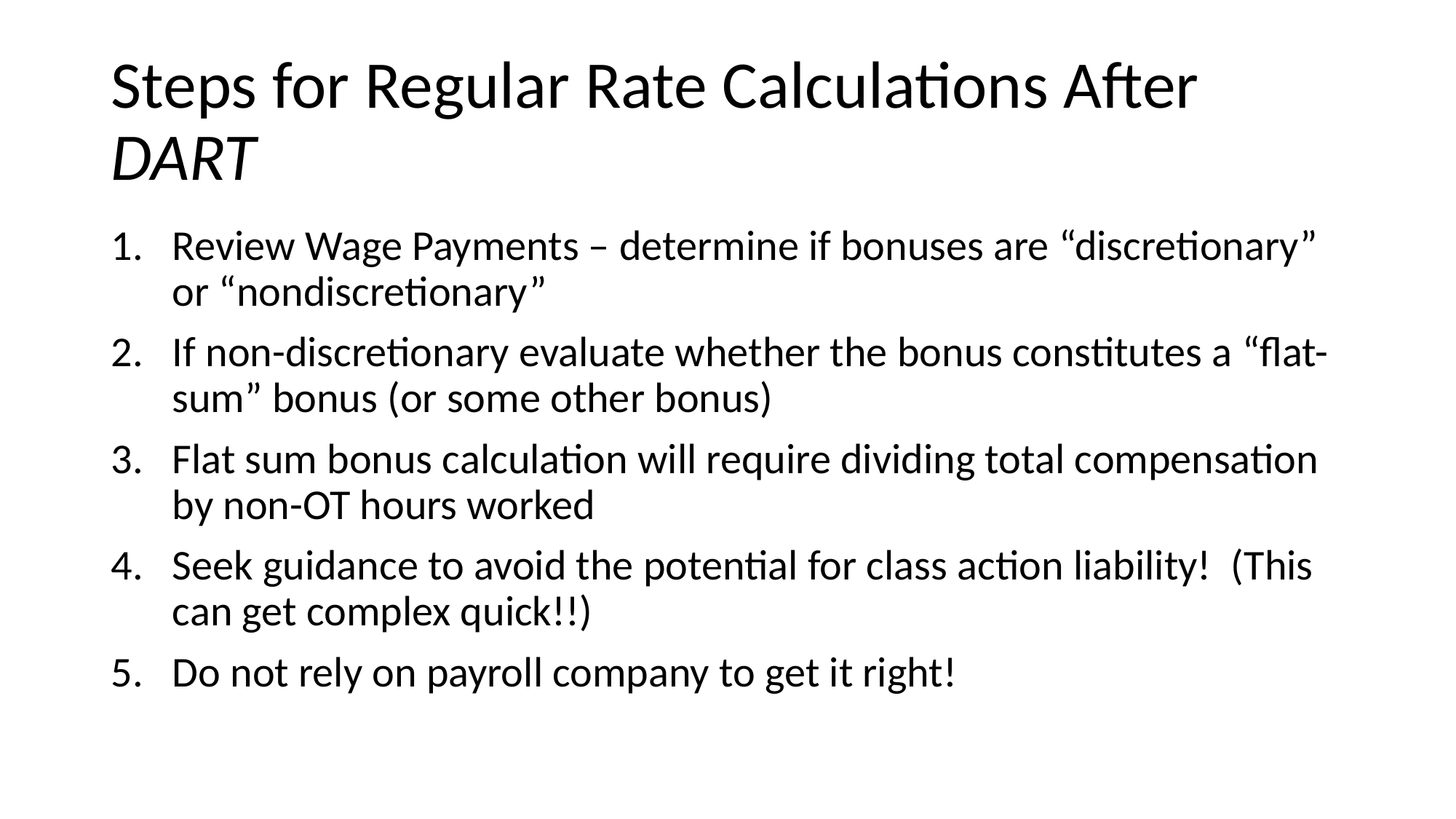

# Steps for Regular Rate Calculations After DART
Review Wage Payments – determine if bonuses are “discretionary” or “nondiscretionary”
If non-discretionary evaluate whether the bonus constitutes a “flat-sum” bonus (or some other bonus)
Flat sum bonus calculation will require dividing total compensation by non-OT hours worked
Seek guidance to avoid the potential for class action liability!  (This can get complex quick!!)
Do not rely on payroll company to get it right!